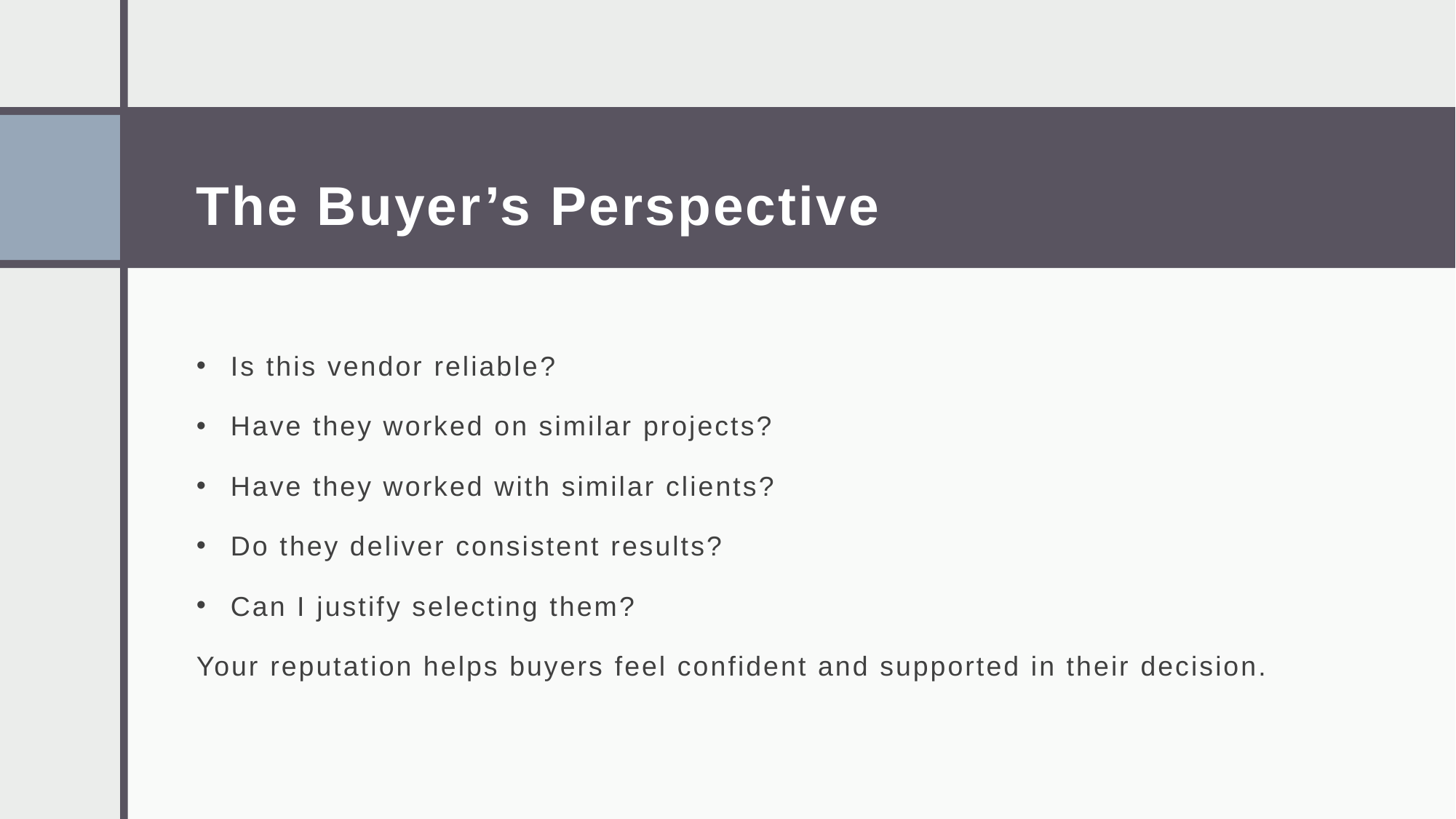

# The Buyer’s Perspective

Is this vendor reliable?
Have they worked on similar projects?
Have they worked with similar clients?
Do they deliver consistent results?
Can I justify selecting them?
Your reputation helps buyers feel confident and supported in their decision.